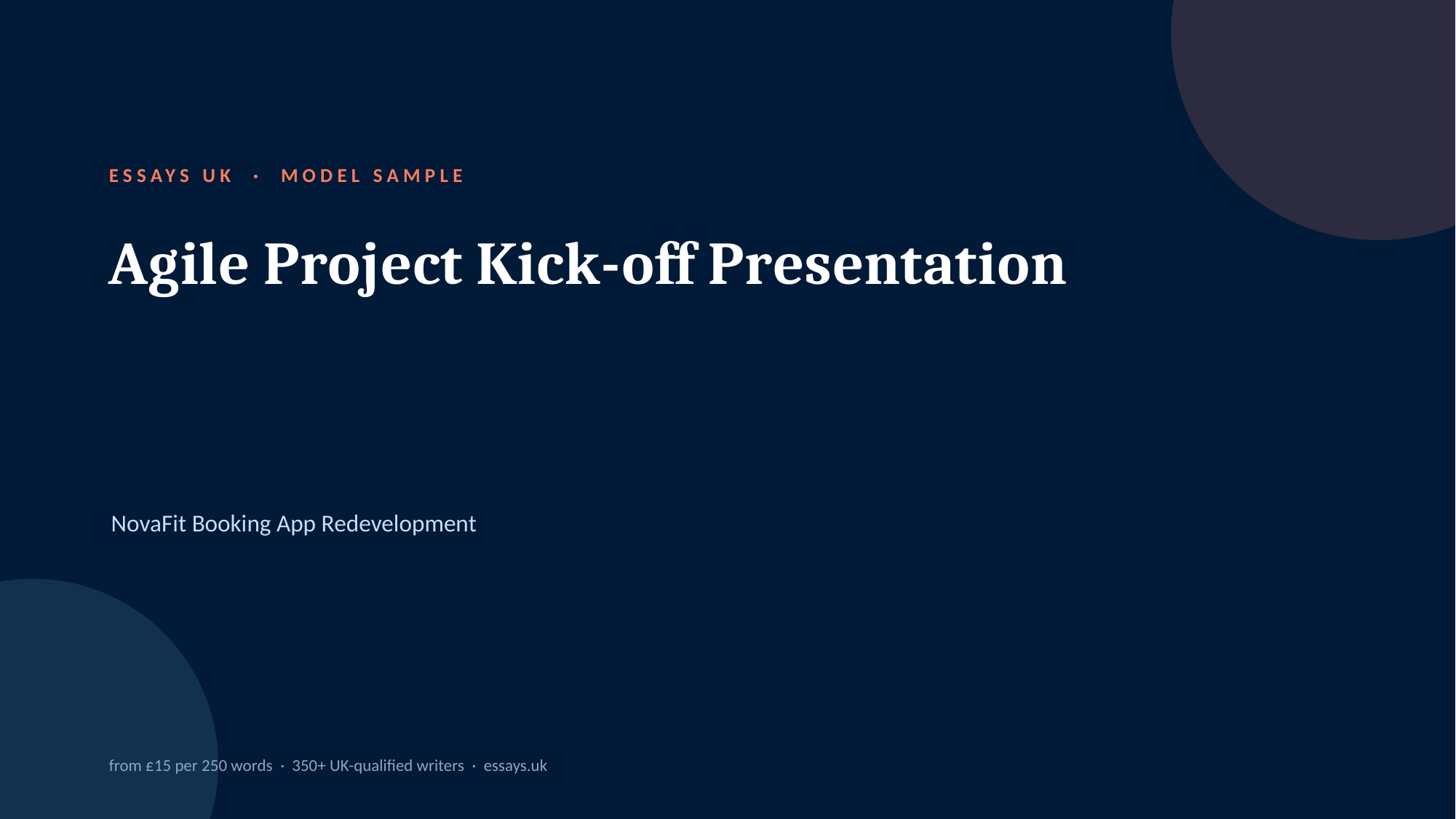

ESSAYS UK  ·  MODEL SAMPLE
Agile Project Kick-off Presentation
NovaFit Booking App Redevelopment

from £15 per 250 words  ·  350+ UK-qualified writers  ·  essays.uk